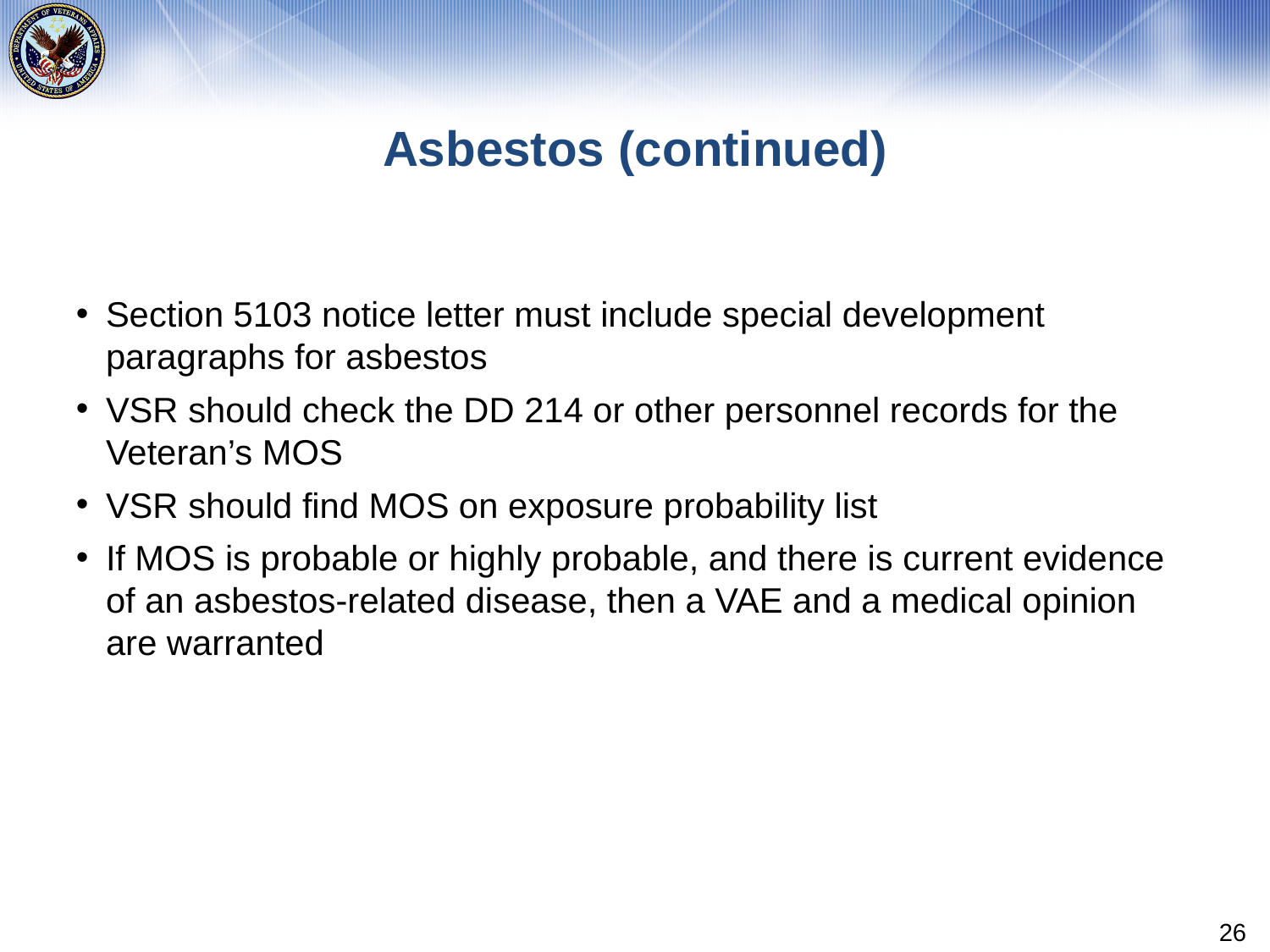

# Asbestos (continued)
Section 5103 notice letter must include special development paragraphs for asbestos
VSR should check the DD 214 or other personnel records for the Veteran’s MOS
VSR should find MOS on exposure probability list
If MOS is probable or highly probable, and there is current evidence of an asbestos-related disease, then a VAE and a medical opinion are warranted
26